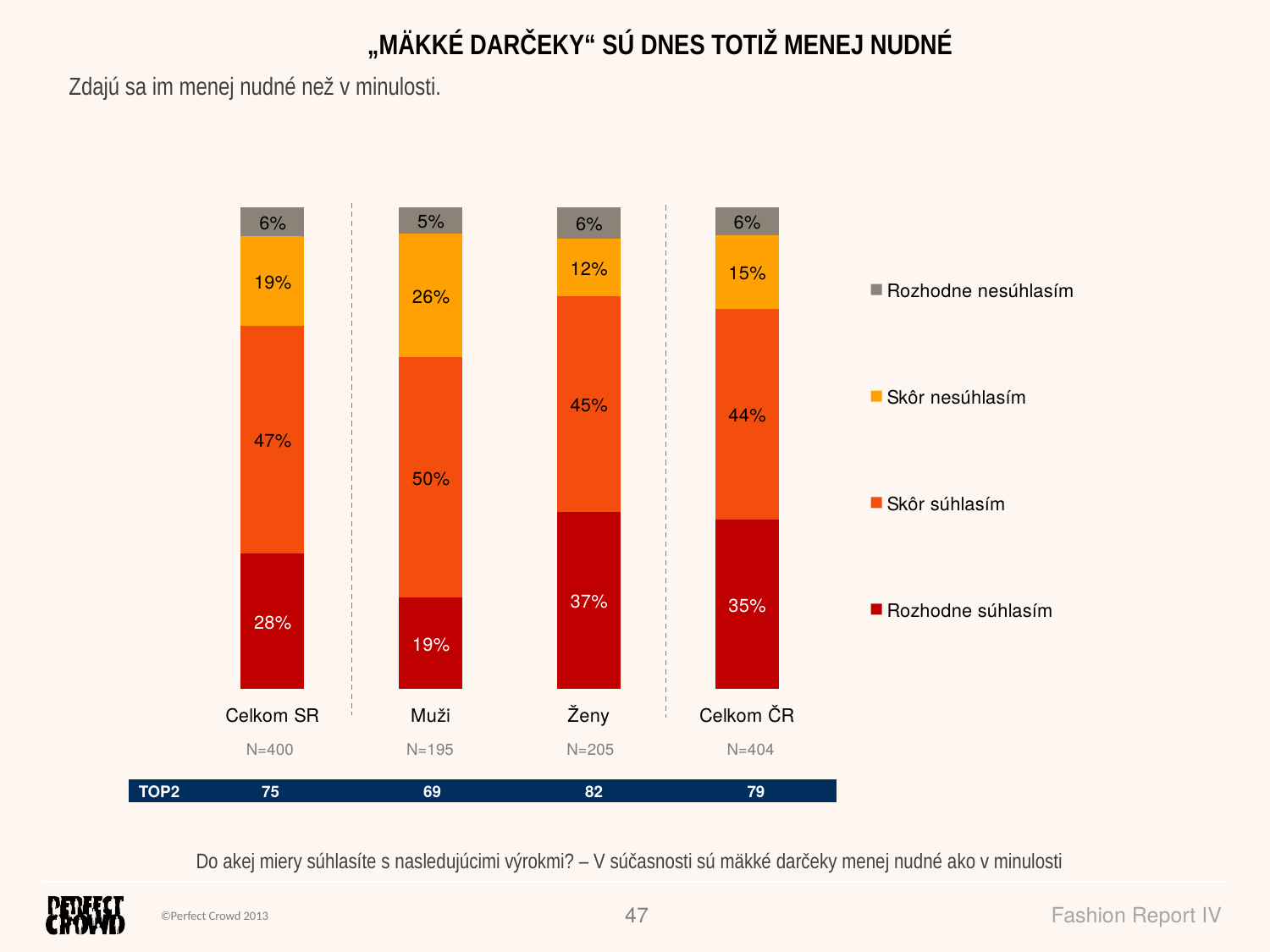

„MÄKKÉ DARČEKY“ SÚ DNES TOTIŽ MENEJ NUDNÉ
Zdajú sa im menej nudné než v minulosti.

### Chart

| Category | Rozhodne súhlasím | Skôr súhlasím | Skôr nesúhlasím | Rozhodne nesúhlasím |
|---|---|---|---|---|
| Celkom SR | 28.08558611765269 | 47.33108086101596 | 18.67612879467233 | 5.907204226658926 |
| Muži | 19.00300715407243 | 49.95176517573328 | 25.68851792347713 | 5.356709746717026 |
| Ženy | 36.70783944175324 | 44.84321875328231 | 12.01914340338976 | 6.429798401574553 |
| Celkom ČR | 35.14851485148515 | 43.81188118811872 | 15.34653465346538 | 5.693069306930696 |
| N=400 | N=195 | N=205 | N=404 |
| --- | --- | --- | --- |
| TOP2 | 75 | 69 | 82 | 79 |
| --- | --- | --- | --- | --- |

Do akej miery súhlasíte s nasledujúcimi výrokmi? – V súčasnosti sú mäkké darčeky menej nudné ako v minulosti